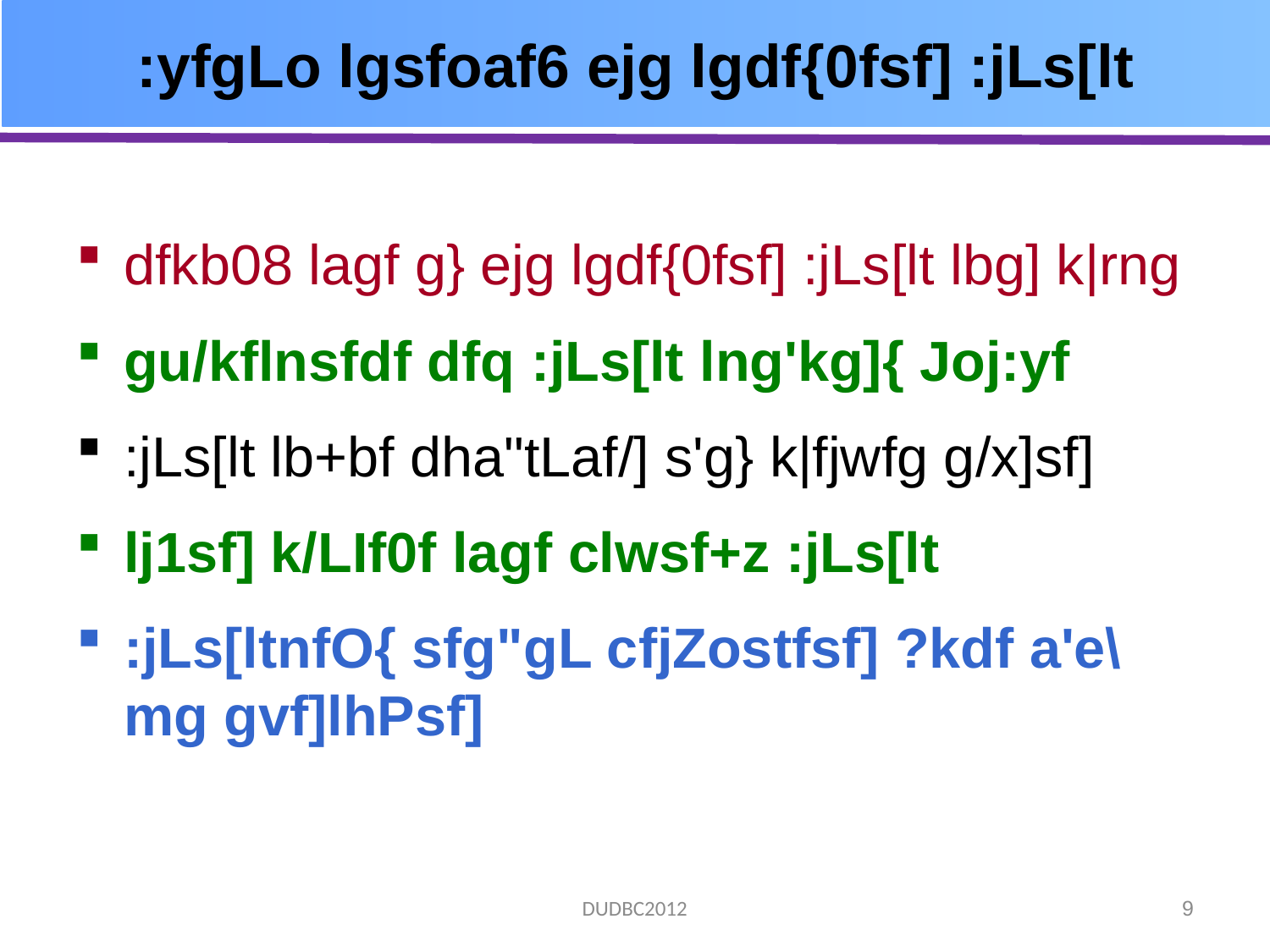

# :yfgLo lgsfoaf6 ejg lgdf{0fsf] :jLs[lt
dfkb08 lagf g} ejg lgdf{0fsf] :jLs[lt lbg] k|rng
gu/kflnsfdf dfq :jLs[lt lng'kg]{ Joj:yf
:jLs[lt lb+bf dha"tLaf/] s'g} k|fjwfg g/x]sf]
lj1sf] k/LIf0f lagf clwsf+z :jLs[lt
:jLs[ltnfO{ sfg"gL cfjZostfsf] ?kdf a'e\mg gvf]lhPsf]
DUDBC2012
9